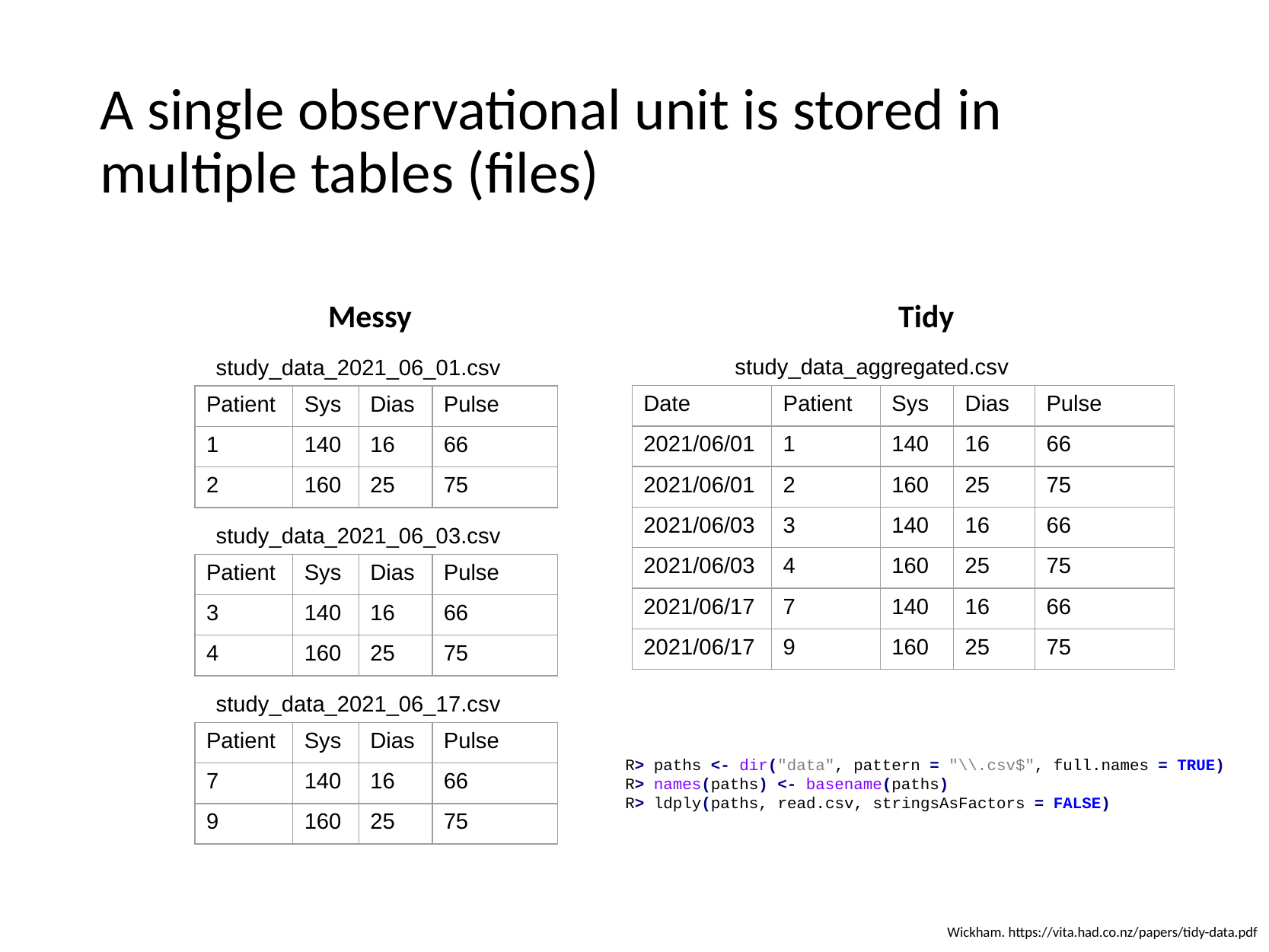

# A single observational unit is stored in multiple tables (files)
Messy
Tidy
study_data_aggregated.csv
study_data_2021_06_01.csv
| Date | Patient | Sys | Dias | Pulse |
| --- | --- | --- | --- | --- |
| 2021/06/01 | 1 | 140 | 16 | 66 |
| 2021/06/01 | 2 | 160 | 25 | 75 |
| 2021/06/03 | 3 | 140 | 16 | 66 |
| 2021/06/03 | 4 | 160 | 25 | 75 |
| 2021/06/17 | 7 | 140 | 16 | 66 |
| 2021/06/17 | 9 | 160 | 25 | 75 |
| Patient | Sys | Dias | Pulse |
| --- | --- | --- | --- |
| 1 | 140 | 16 | 66 |
| 2 | 160 | 25 | 75 |
study_data_2021_06_03.csv
| Patient | Sys | Dias | Pulse |
| --- | --- | --- | --- |
| 3 | 140 | 16 | 66 |
| 4 | 160 | 25 | 75 |
study_data_2021_06_17.csv
| Patient | Sys | Dias | Pulse |
| --- | --- | --- | --- |
| 7 | 140 | 16 | 66 |
| 9 | 160 | 25 | 75 |
R> paths <- dir("data", pattern = "\\.csv$", full.names = TRUE) R> names(paths) <- basename(paths)
R> ldply(paths, read.csv, stringsAsFactors = FALSE)
Wickham. https://vita.had.co.nz/papers/tidy-data.pdf